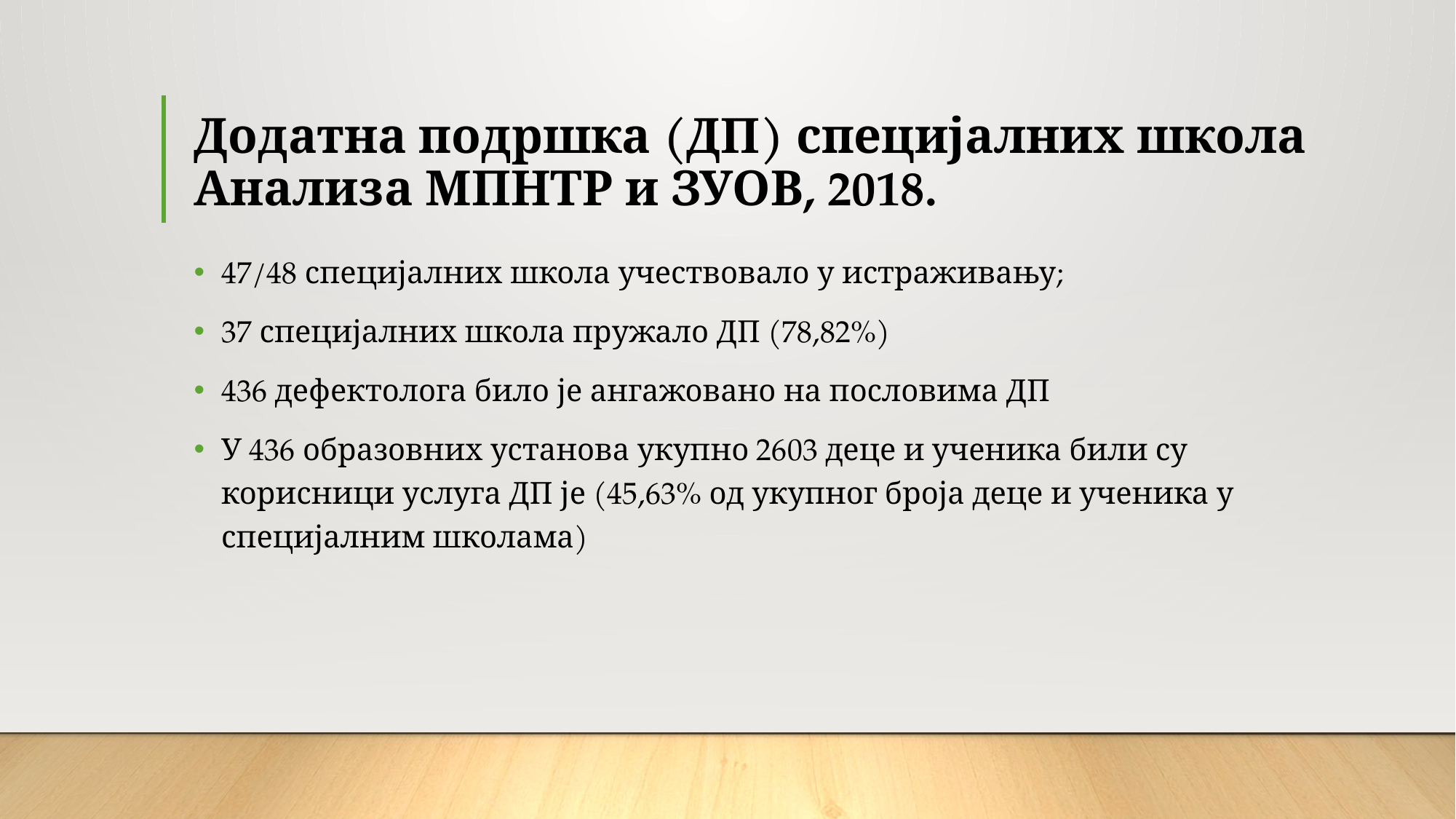

# Додатна подршка (ДП) специјалних школа Анализа МПНТР и ЗУОВ, 2018.
47/48 специјалних школа учествовало у истраживању;
37 специјалних школа пружало ДП (78,82%)
436 дефектолога било је ангажовано на пословима ДП
У 436 образовних установа укупно 2603 деце и ученика били су корисници услуга ДП је (45,63% од укупног броја деце и ученика у специјалним школама)